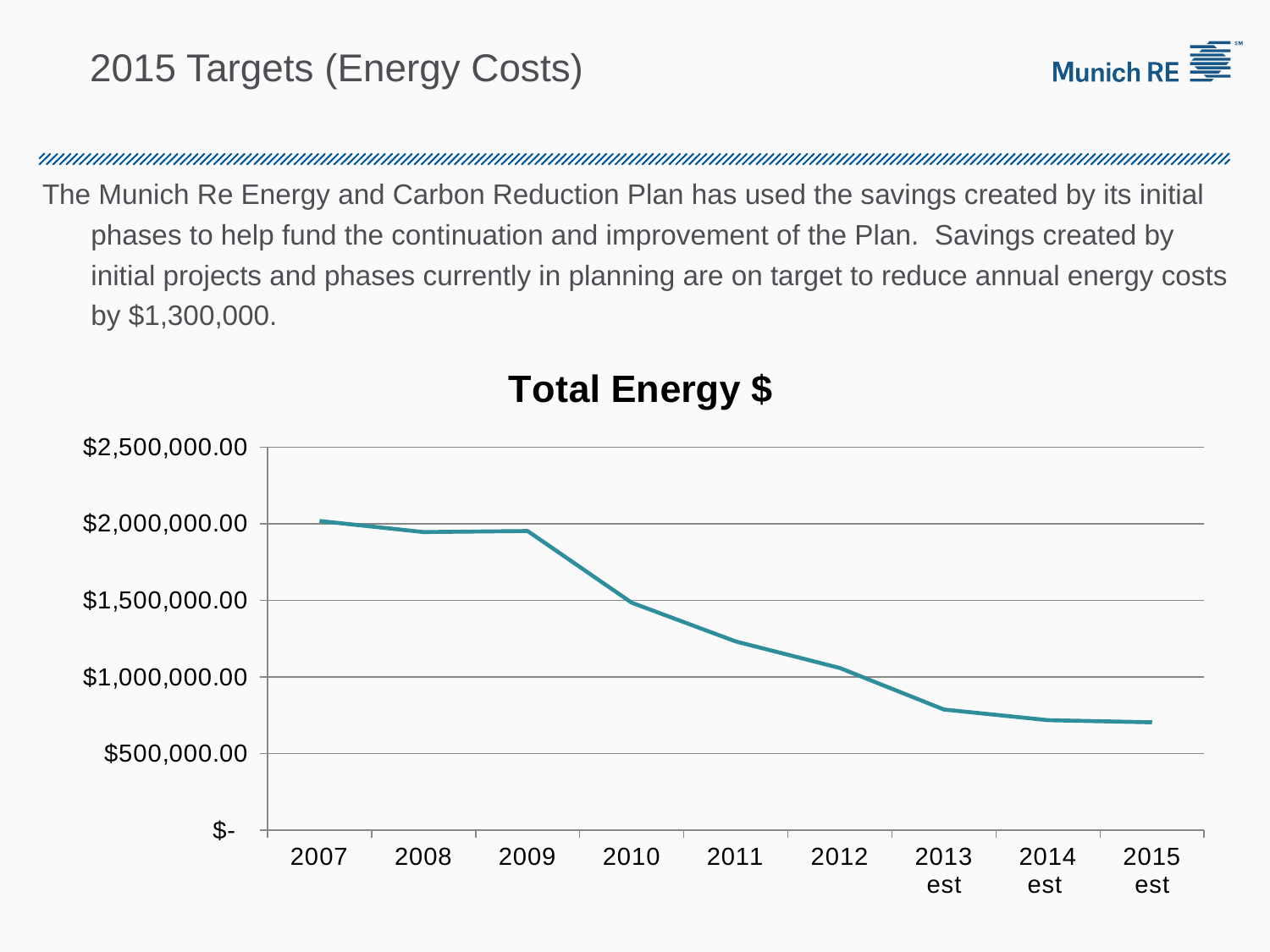

# 2015 Targets (Energy Costs)
The Munich Re Energy and Carbon Reduction Plan has used the savings created by its initial phases to help fund the continuation and improvement of the Plan.  Savings created by initial projects and phases currently in planning are on target to reduce annual energy costs by $1,300,000.

### Chart:

| Category | Total Energy $ |
|---|---|
| 2007 | 2018135.0 |
| 2008 | 1945598.0 |
| 2009 | 1952455.0 |
| 2010 | 1484529.0 |
| 2011 | 1231200.0 |
| 2012 | 1058063.0 |
| 2013 est | 787003.0 |
| 2014 est  | 717500.0000000001 |
| 2015 est | 703500.0000000001 |